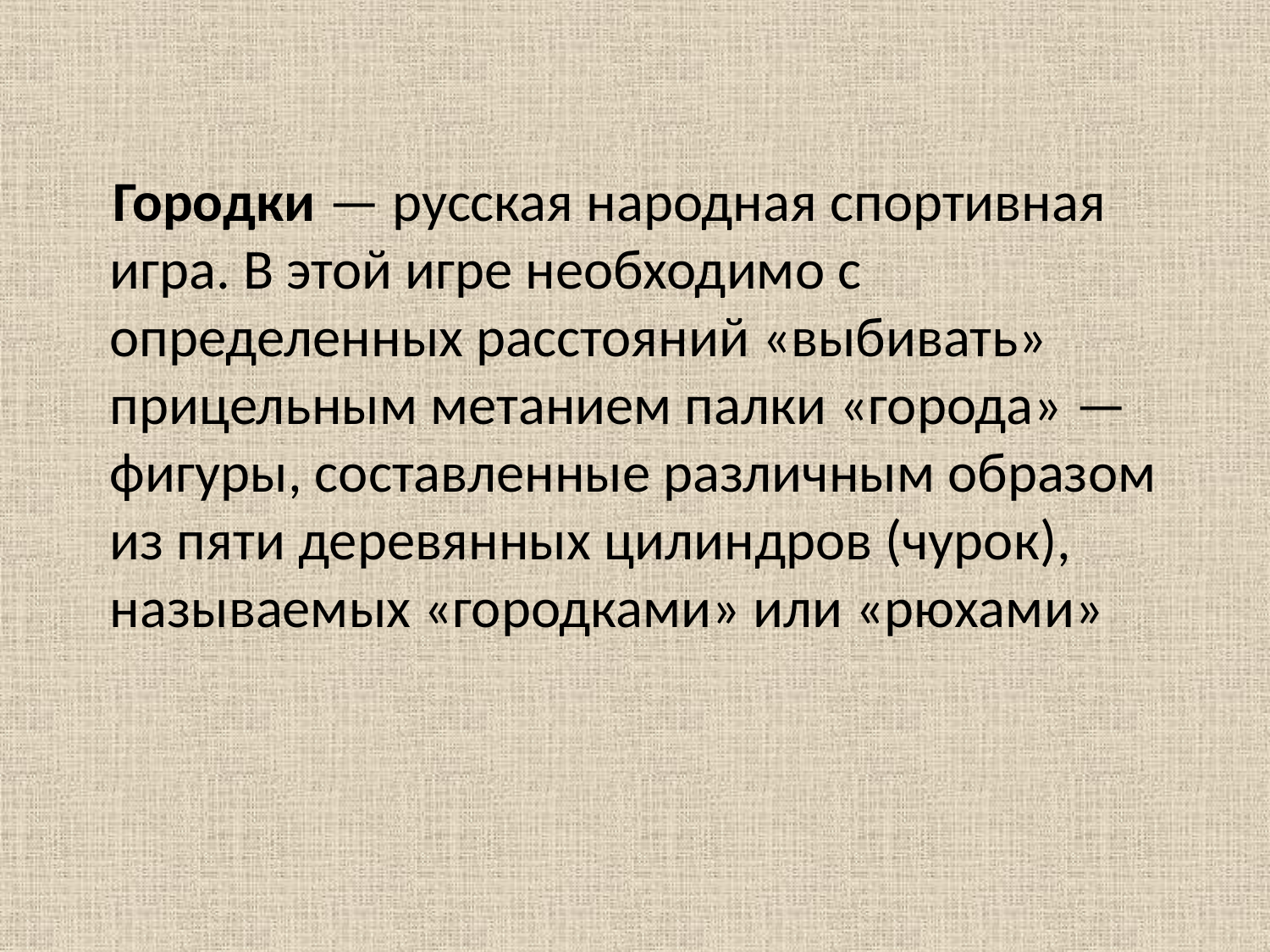

Городки — русская народная спортивная игра. В этой игре необходимо с определенных расстояний «выбивать» прицельным метанием палки «города» — фигуры, составленные различным образом из пяти деревянных цилиндров (чурок), называемых «городками» или «рюхами»